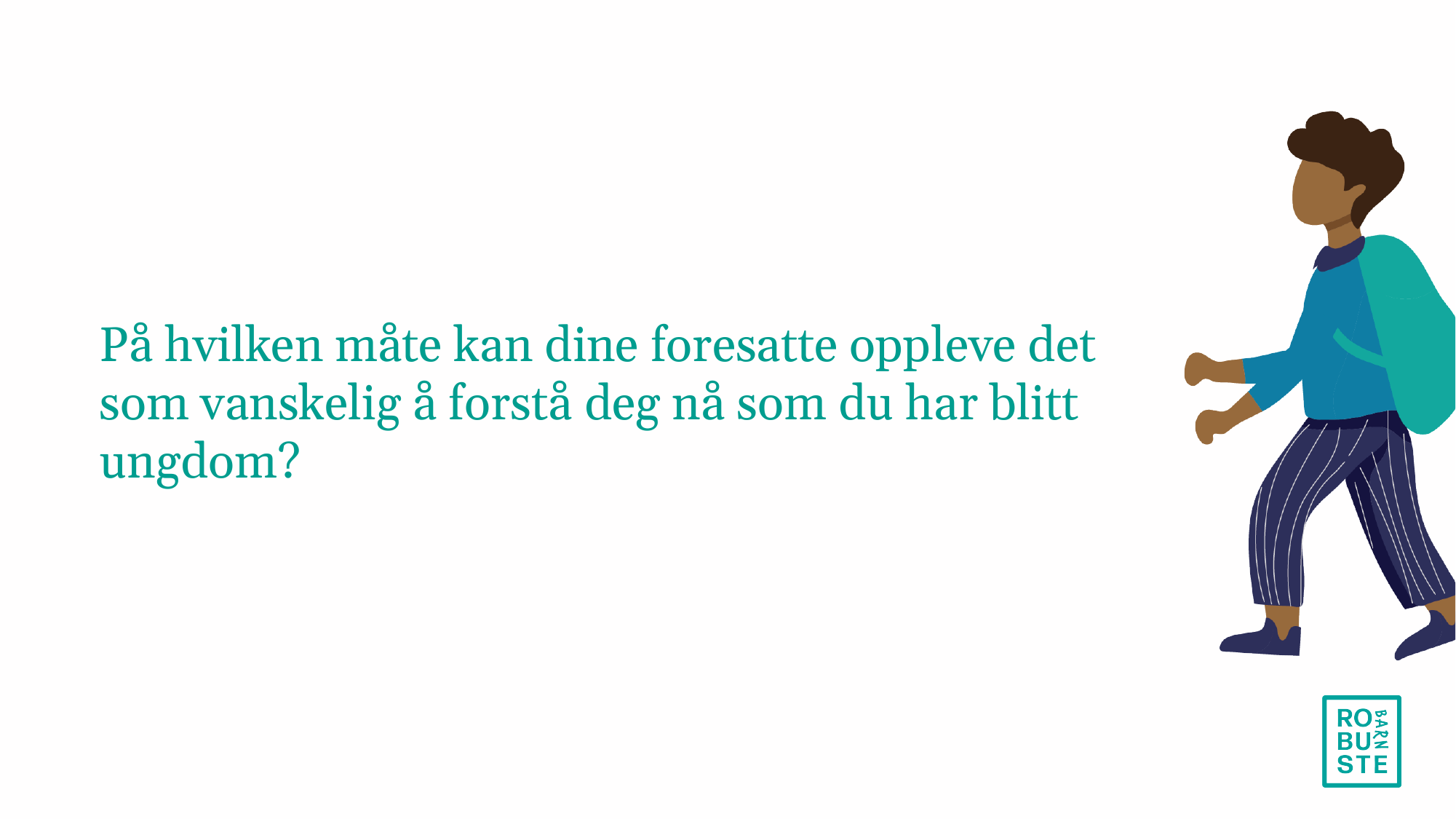

På hvilken måte kan dine foresatte oppleve det som vanskelig å forstå deg nå som du har blitt ungdom?